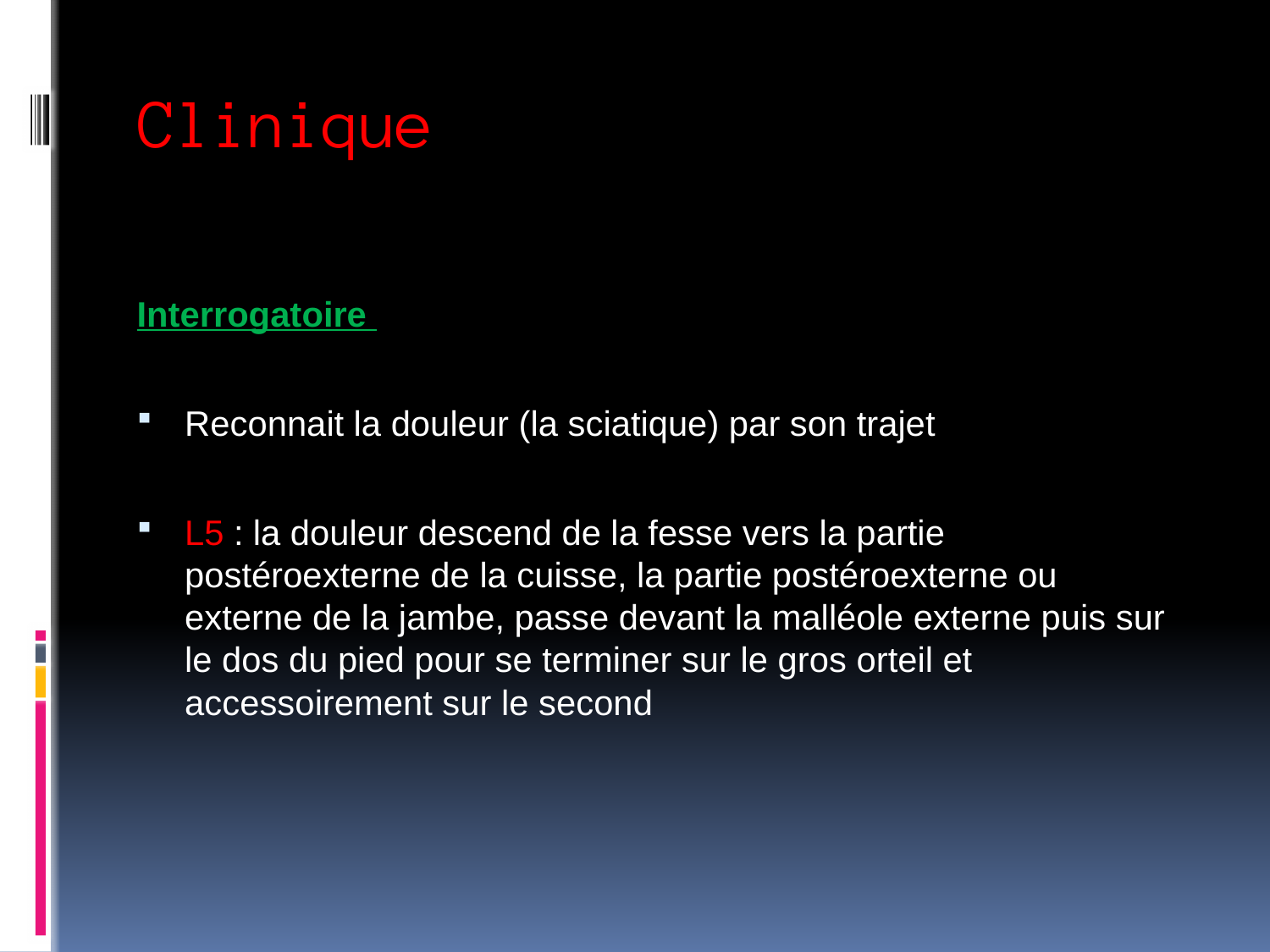

# Clinique

Interrogatoire

Reconnait la douleur (la sciatique) par son trajet

L5 : la douleur descend de la fesse vers la partie postéroexterne de la cuisse, la partie postéroexterne ou externe de la jambe, passe devant la malléole externe puis sur le dos du pied pour se terminer sur le gros orteil et accessoirement sur le second